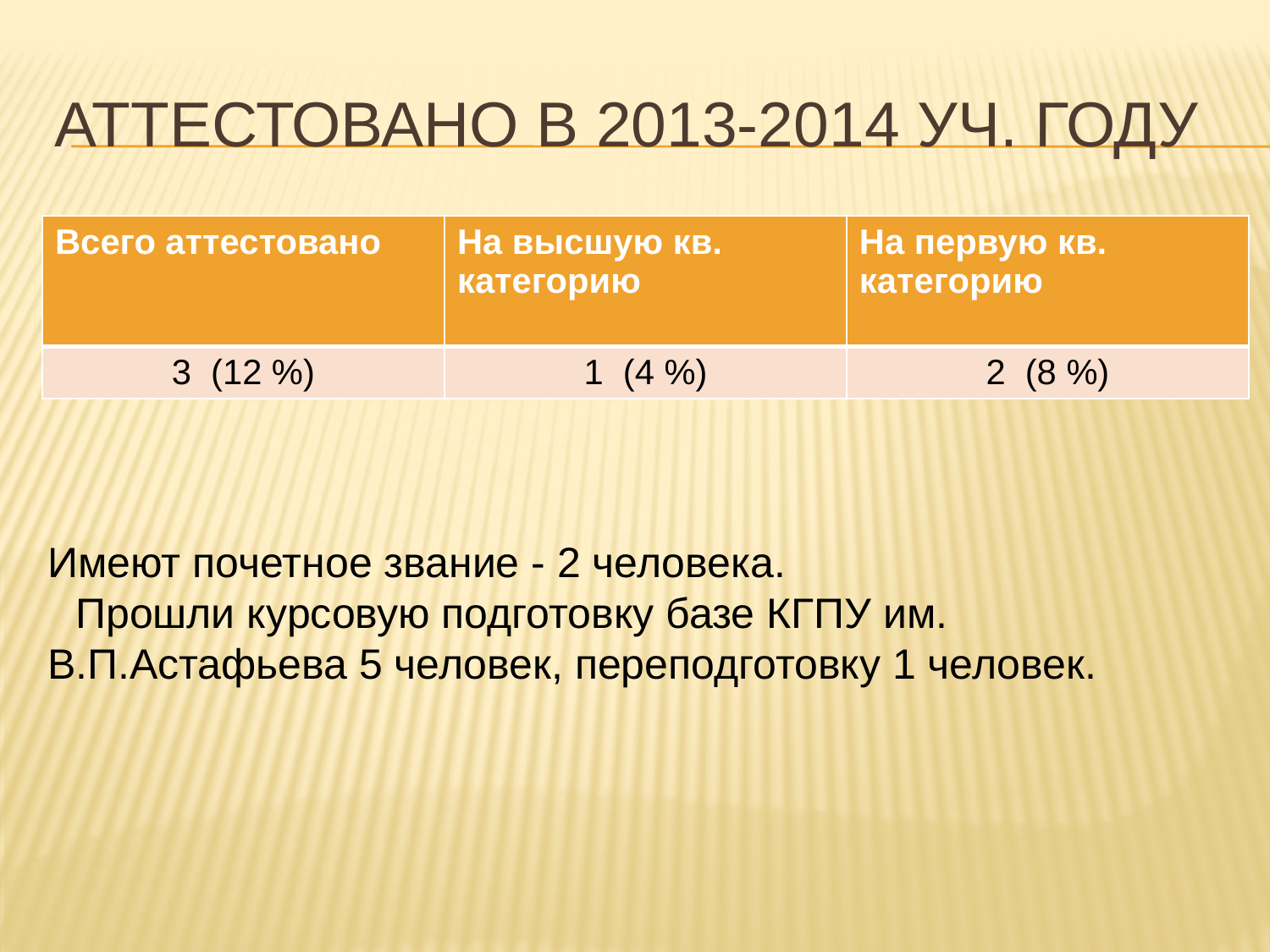

# Аттестовано в 2013-2014 уч. году
| Всего аттестовано | На высшую кв. категорию | На первую кв. категорию |
| --- | --- | --- |
| 3 (12 %) | 1 (4 %) | 2 (8 %) |

Имеют почетное звание - 2 человека.
   Прошли курсовую подготовку базе КГПУ им. В.П.Астафьева 5 человек, переподготовку 1 человек.